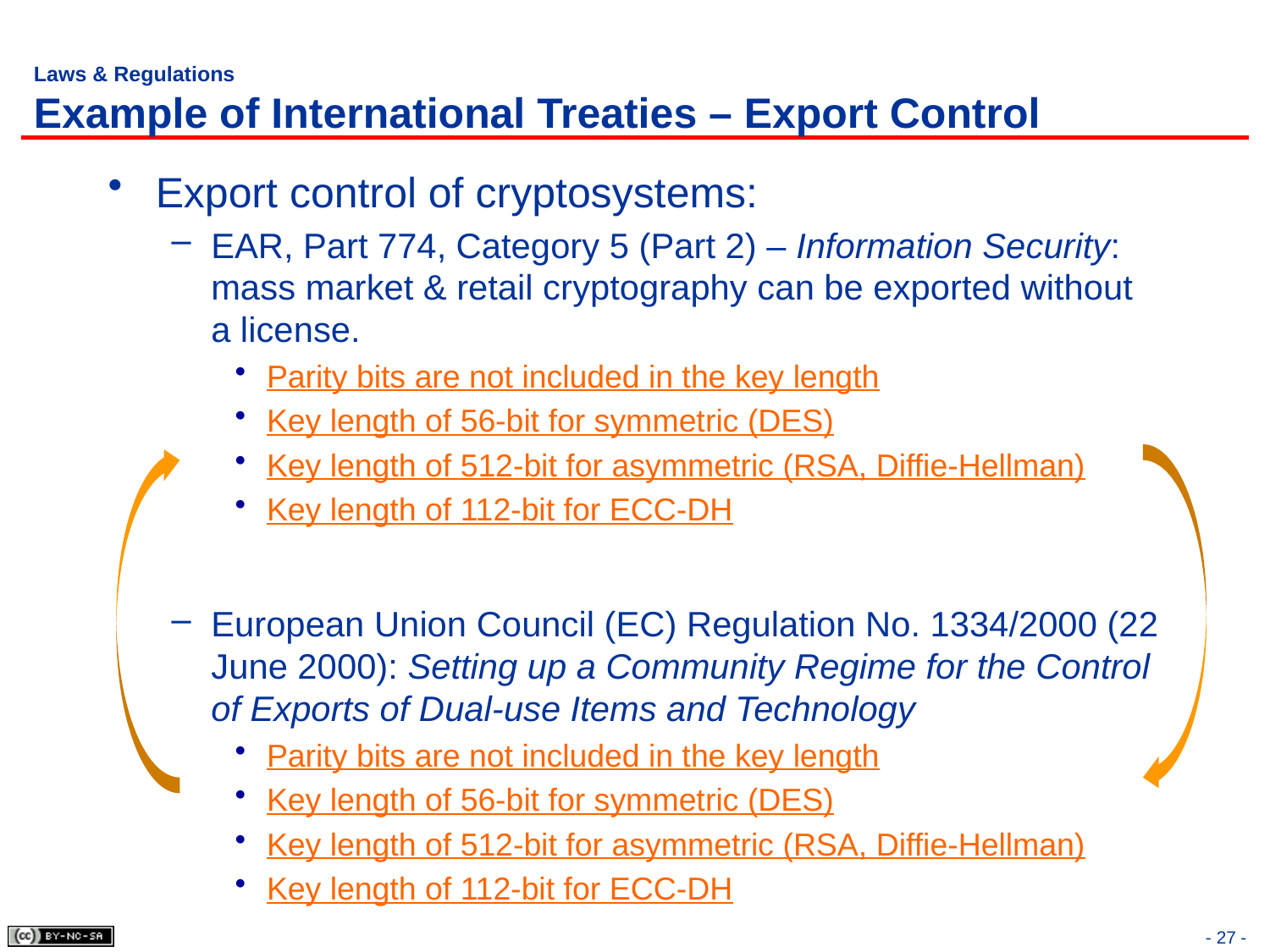

# Laws & Regulations Example of International Treaties – Export Control
Export control of cryptosystems:
EAR, Part 774, Category 5 (Part 2) – Information Security: mass market & retail cryptography can be exported without a license.
Parity bits are not included in the key length
Key length of 56-bit for symmetric (DES)
Key length of 512-bit for asymmetric (RSA, Diffie-Hellman)
Key length of 112-bit for ECC-DH

European Union Council (EC) Regulation No. 1334/2000 (22 June 2000): Setting up a Community Regime for the Control of Exports of Dual-use Items and Technology
Parity bits are not included in the key length
Key length of 56-bit for symmetric (DES)
Key length of 512-bit for asymmetric (RSA, Diffie-Hellman)
Key length of 112-bit for ECC-DH

- 27 -